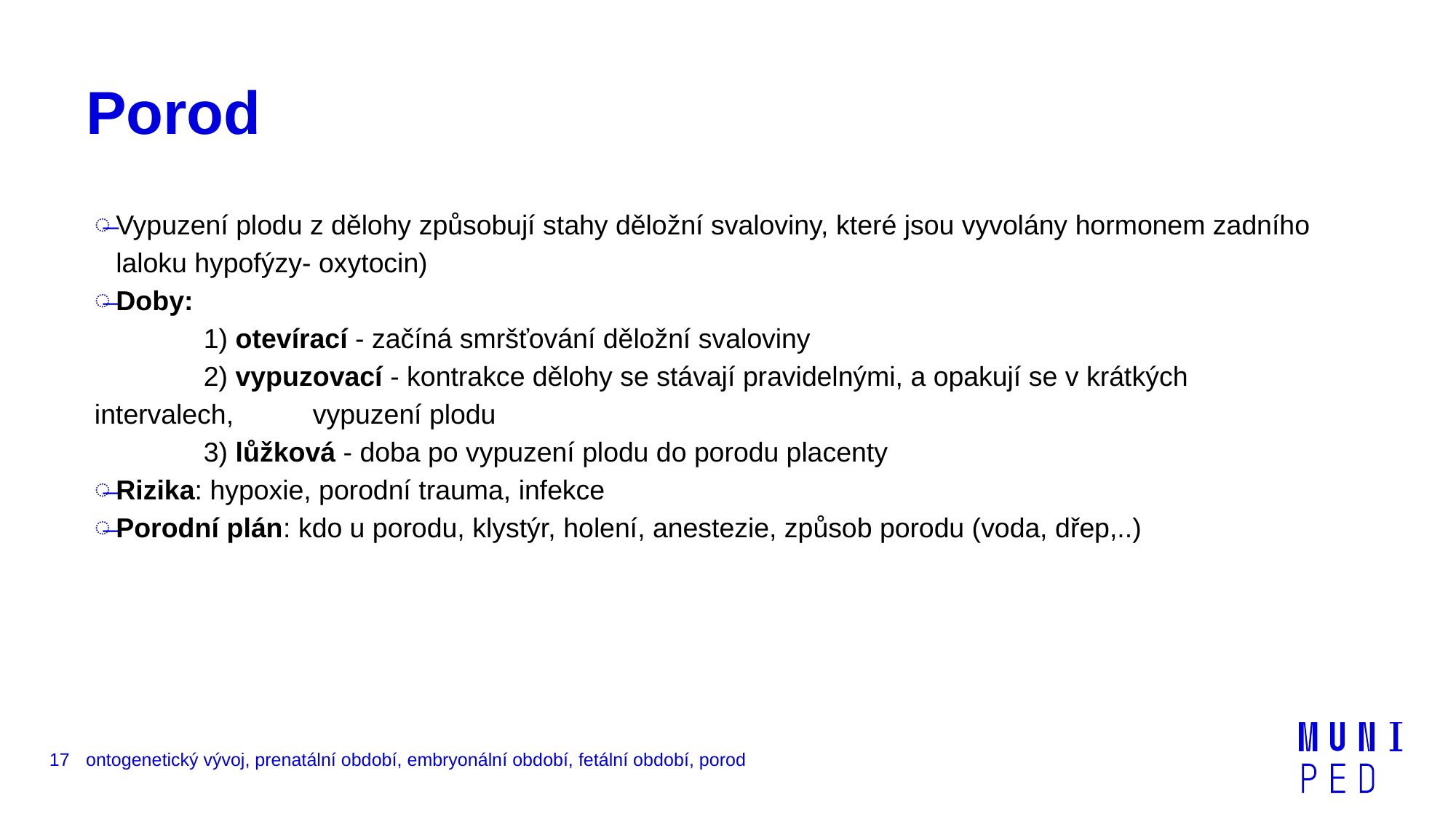

# Porod
Vypuzení plodu z dělohy způsobují stahy děložní svaloviny, které jsou vyvolány hormonem zadního laloku hypofýzy- oxytocin)
Doby:
	1) otevírací - začíná smršťování děložní svaloviny
	2) vypuzovací - kontrakce dělohy se stávají pravidelnými, a opakují se v krátkých intervalech, 	vypuzení plodu
	3) lůžková - doba po vypuzení plodu do porodu placenty
Rizika: hypoxie, porodní trauma, infekce
Porodní plán: kdo u porodu, klystýr, holení, anestezie, způsob porodu (voda, dřep,..)

17
ontogenetický vývoj, prenatální období, embryonální období, fetální období, porod